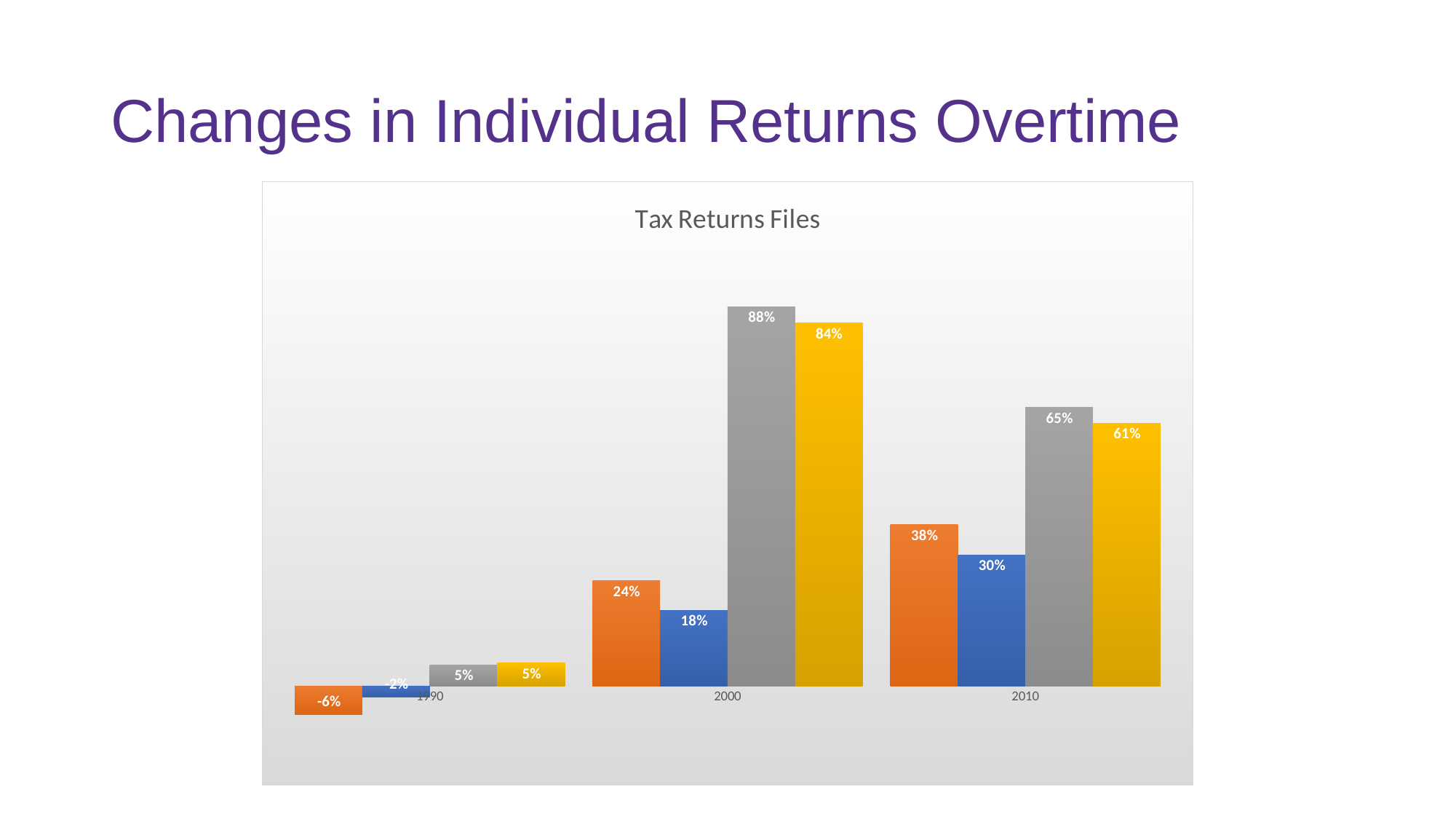

# Changes in Individual Returns Overtime

### Chart: Tax Returns Files

| Category | Percentage Change Returns | Percentage Change Exemption | Percentage Change Gross Income | Percentage Change Wages and Salaries |
|---|---|---|---|---|
| 1990 | -0.06496409757406972 | -0.024721775624830352 | 0.049841896348726565 | 0.05403937211984827 |
| 2000 | 0.24471706999798148 | 0.17665760345971868 | 0.8801567067448616 | 0.841986356103696 |
| 2010 | 0.37509865184816804 | 0.3049256035946477 | 0.6461032467330026 | 0.6102087877567403 |